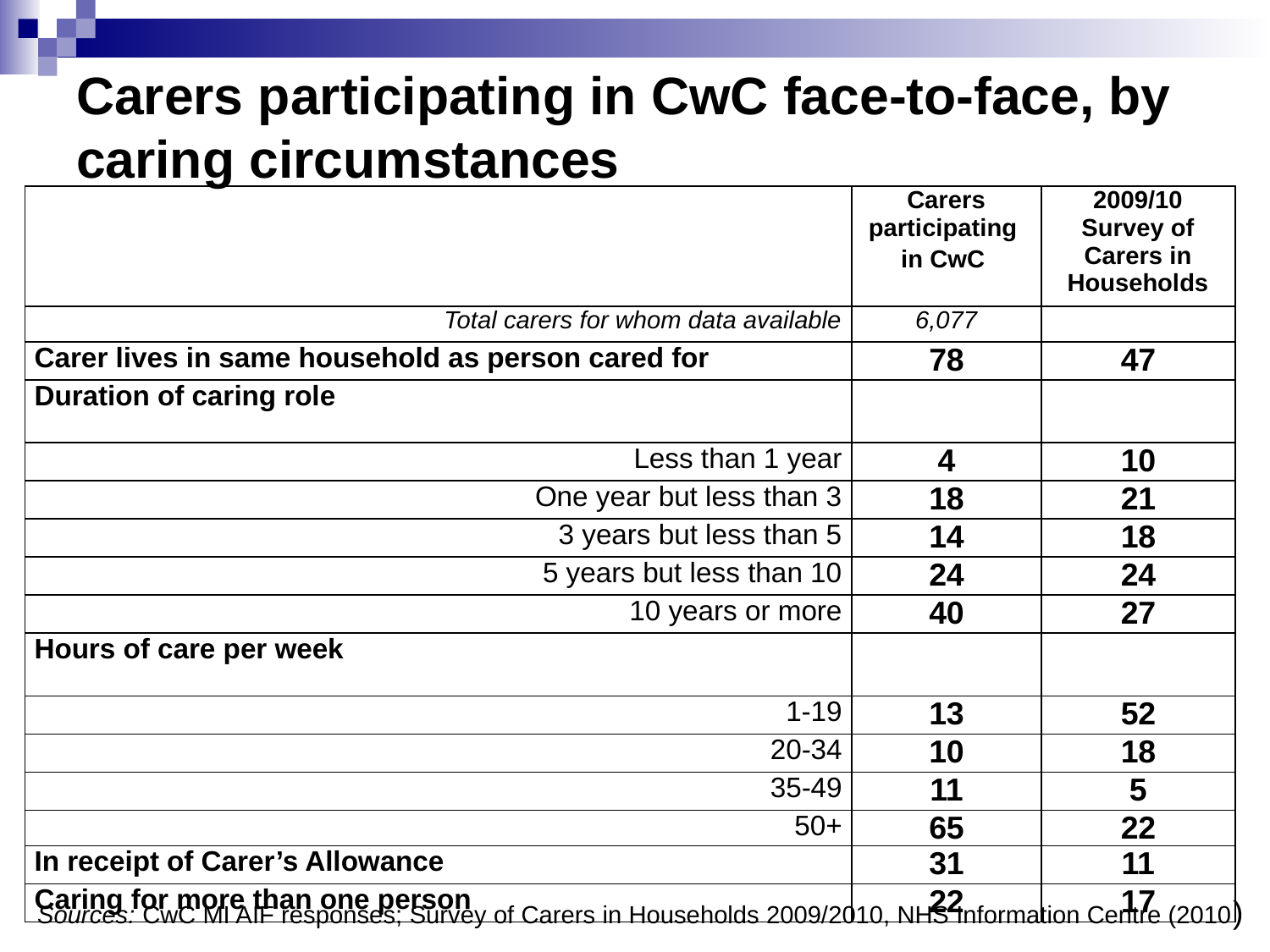

# Carers participating in CwC face-to-face, by caring circumstances
|  | Carers participating in CwC | 2009/10 Survey of Carers in Households |
| --- | --- | --- |
| Total carers for whom data available | 6,077 |  |
| Carer lives in same household as person cared for | 78 | 47 |
| Duration of caring role |  |  |
| Less than 1 year | 4 | 10 |
| One year but less than 3 | 18 | 21 |
| 3 years but less than 5 | 14 | 18 |
| 5 years but less than 10 | 24 | 24 |
| 10 years or more | 40 | 27 |
| Hours of care per week |  |  |
| 1-19 | 13 | 52 |
| 20-34 | 10 | 18 |
| 35-49 | 11 | 5 |
| 50+ | 65 | 22 |
| In receipt of Carer’s Allowance | 31 | 11 |
| Caring for more than one person | 22 | 17 |
Sources: CwC MI AIF responses; Survey of Carers in Households 2009/2010, NHS Information Centre (2010)